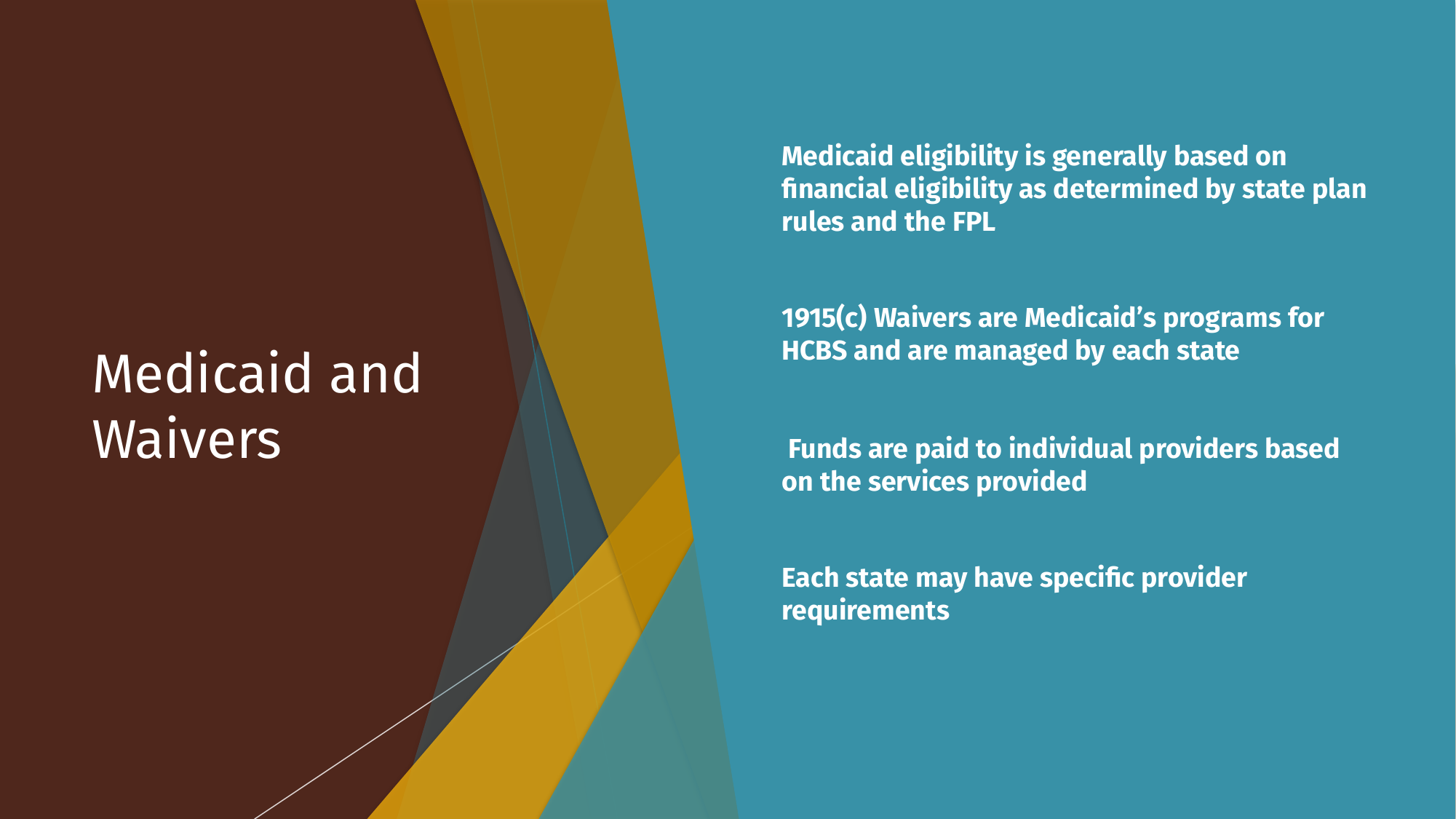

# Medicaid and Waivers
Medicaid eligibility is generally based on financial eligibility as determined by state plan rules and the FPL

1915(c) Waivers are Medicaid’s programs for HCBS and are managed by each state

 Funds are paid to individual providers based on the services provided

Each state may have specific provider requirements